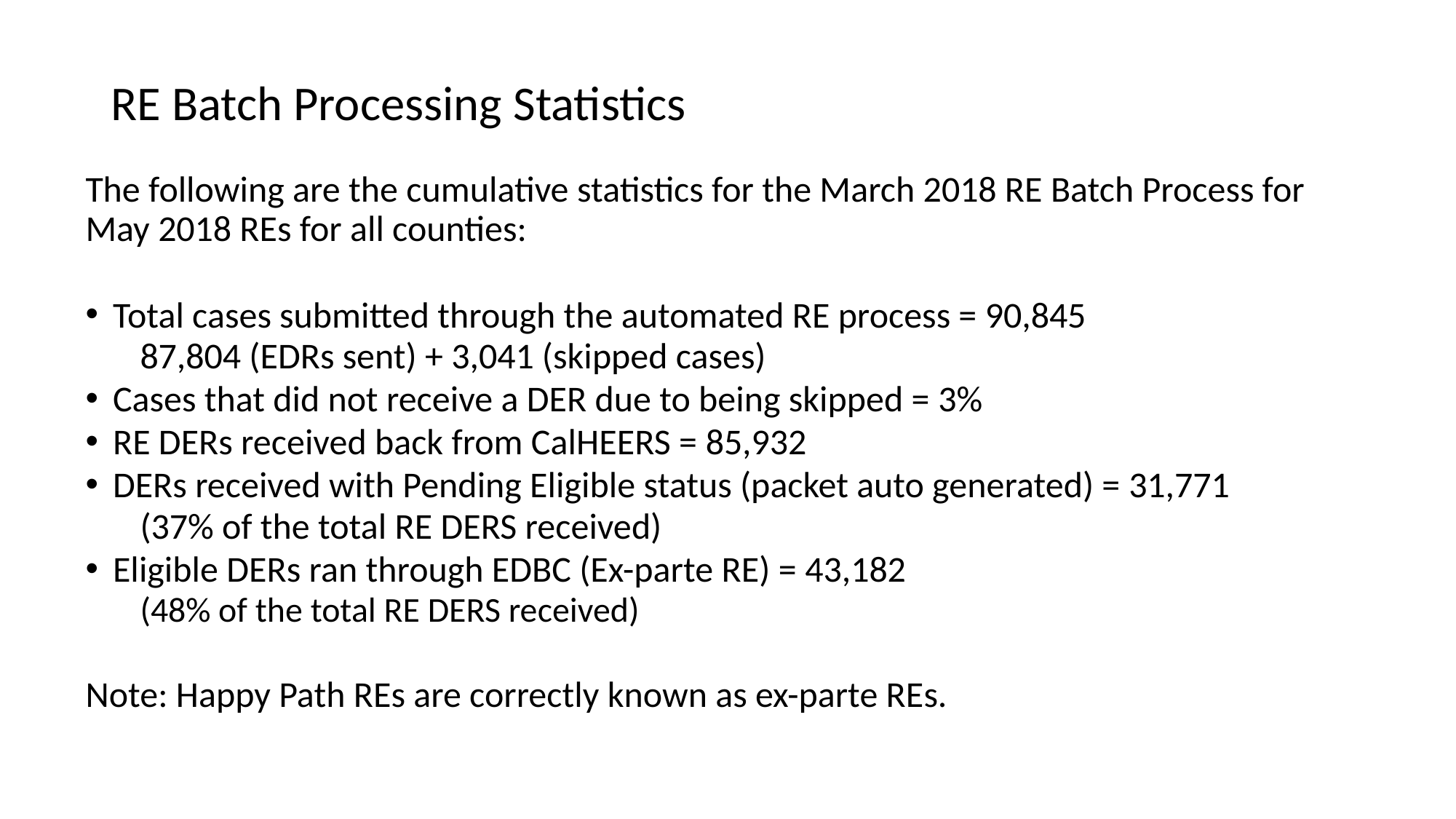

# RE Batch Processing Statistics
The following are the cumulative statistics for the March 2018 RE Batch Process for May 2018 REs for all counties:

Total cases submitted through the automated RE process = 90,845
87,804 (EDRs sent) + 3,041 (skipped cases)
Cases that did not receive a DER due to being skipped = 3%
RE DERs received back from CalHEERS = 85,932
DERs received with Pending Eligible status (packet auto generated) = 31,771
(37% of the total RE DERS received)
Eligible DERs ran through EDBC (Ex-parte RE) = 43,182
(48% of the total RE DERS received)

Note: Happy Path REs are correctly known as ex-parte REs.